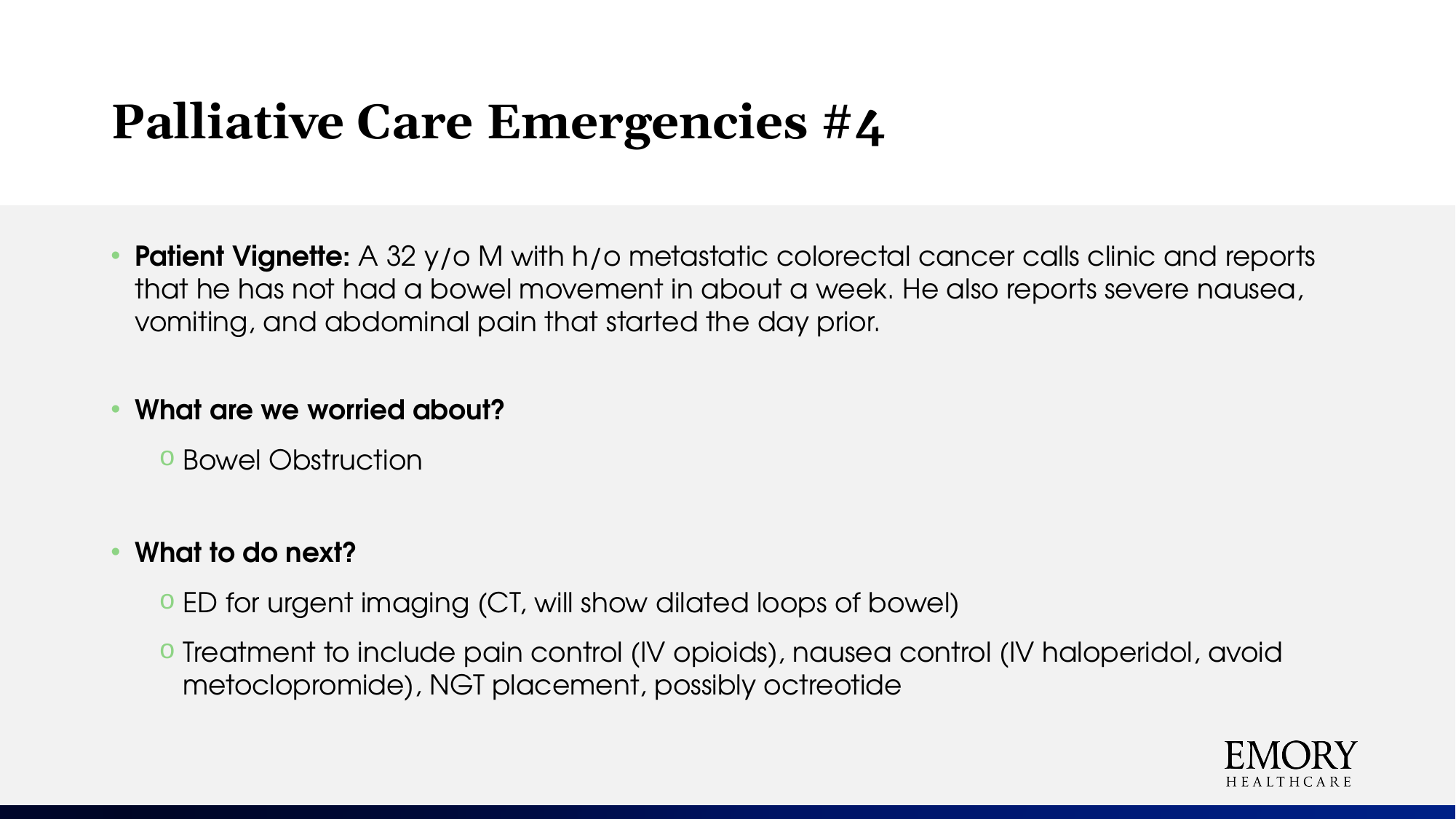

# Palliative Care Emergencies #4
Patient Vignette: A 32 y/o M with h/o metastatic colorectal cancer calls clinic and reports that he has not had a bowel movement in about a week. He also reports severe nausea, vomiting, and abdominal pain that started the day prior.

What are we worried about?
Bowel Obstruction

What to do next?
ED for urgent imaging (CT, will show dilated loops of bowel)
Treatment to include pain control (IV opioids), nausea control (IV haloperidol, avoid metoclopromide), NGT placement, possibly octreotide